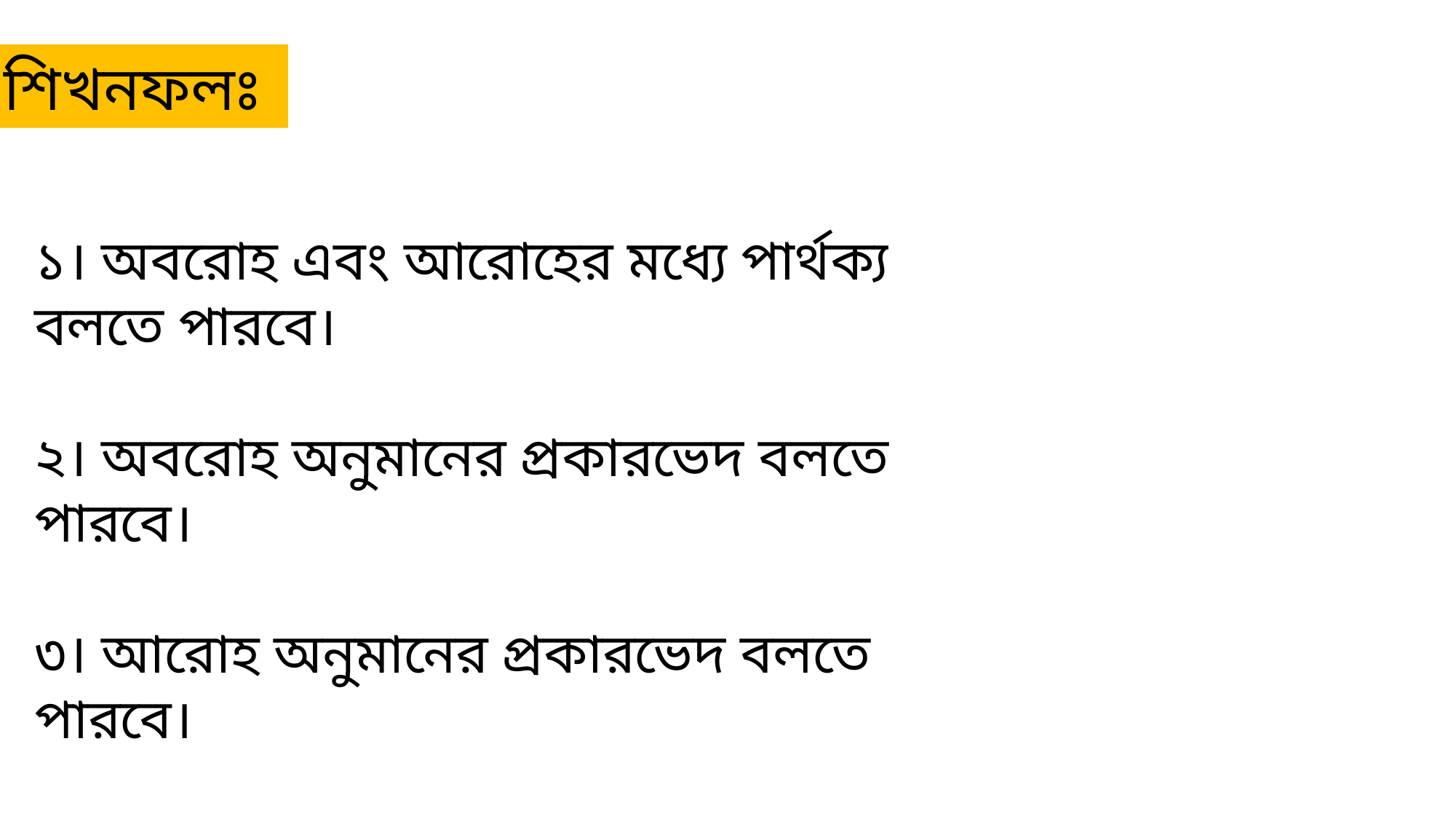

শিখনফলঃ
১। অবরোহ এবং আরোহের মধ্যে পার্থক্য বলতে পারবে।

২। অবরোহ অনুমানের প্রকারভেদ বলতে পারবে।

৩। আরোহ অনুমানের প্রকারভেদ বলতে পারবে।